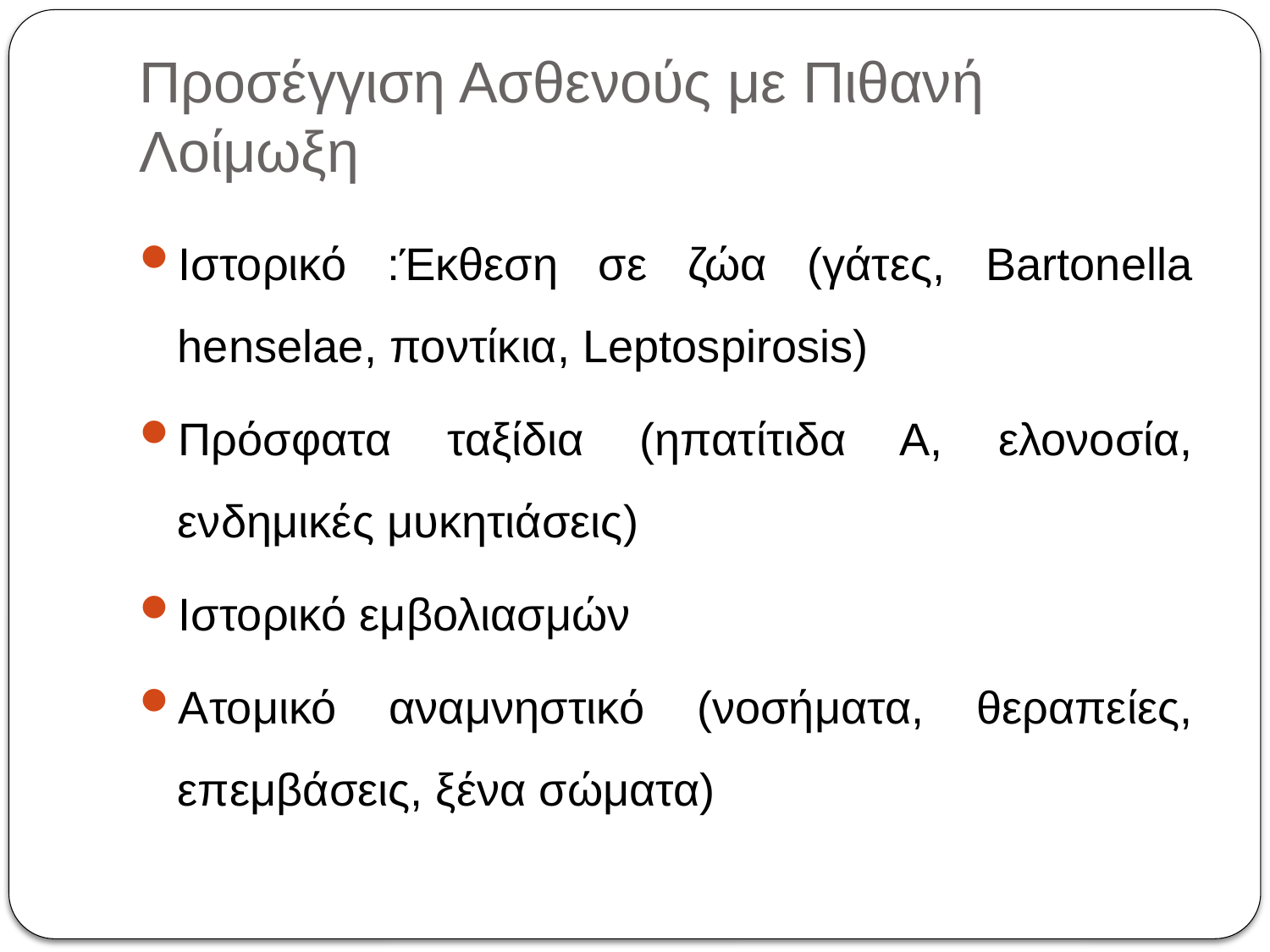

Προσέγγιση Ασθενούς με Πιθανή Λοίμωξη
Ιστορικό :Έκθεση σε ζώα (γάτες, Bartonella henselae, ποντίκια, Leptospirosis)
Πρόσφατα ταξίδια (ηπατίτιδα Α, ελονοσία, ενδημικές μυκητιάσεις)
Ιστορικό εμβολιασμών
Ατομικό αναμνηστικό (νοσήματα, θεραπείες, επεμβάσεις, ξένα σώματα)